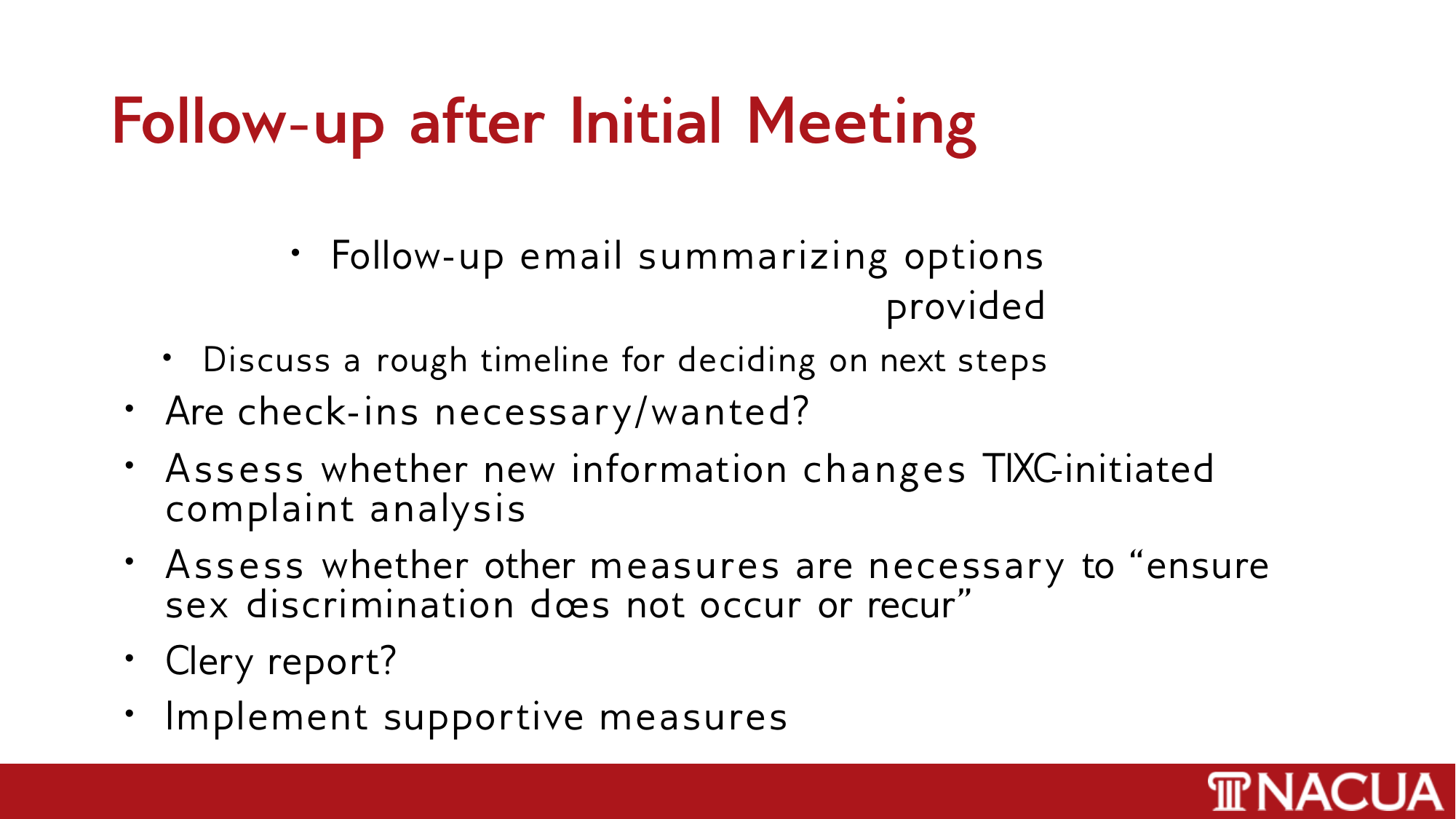

# Follow-up after Initial Meeting
Follow-up email summarizing options provided
Discuss a rough timeline for deciding on next steps
Are check-ins necessary/wanted?
Assess whether new information changes TIXC-initiated complaint analysis
Assess whether other measures are necessary to “ensure sex discrimination does not occur or recur”
Clery report?
Implement supportive measures